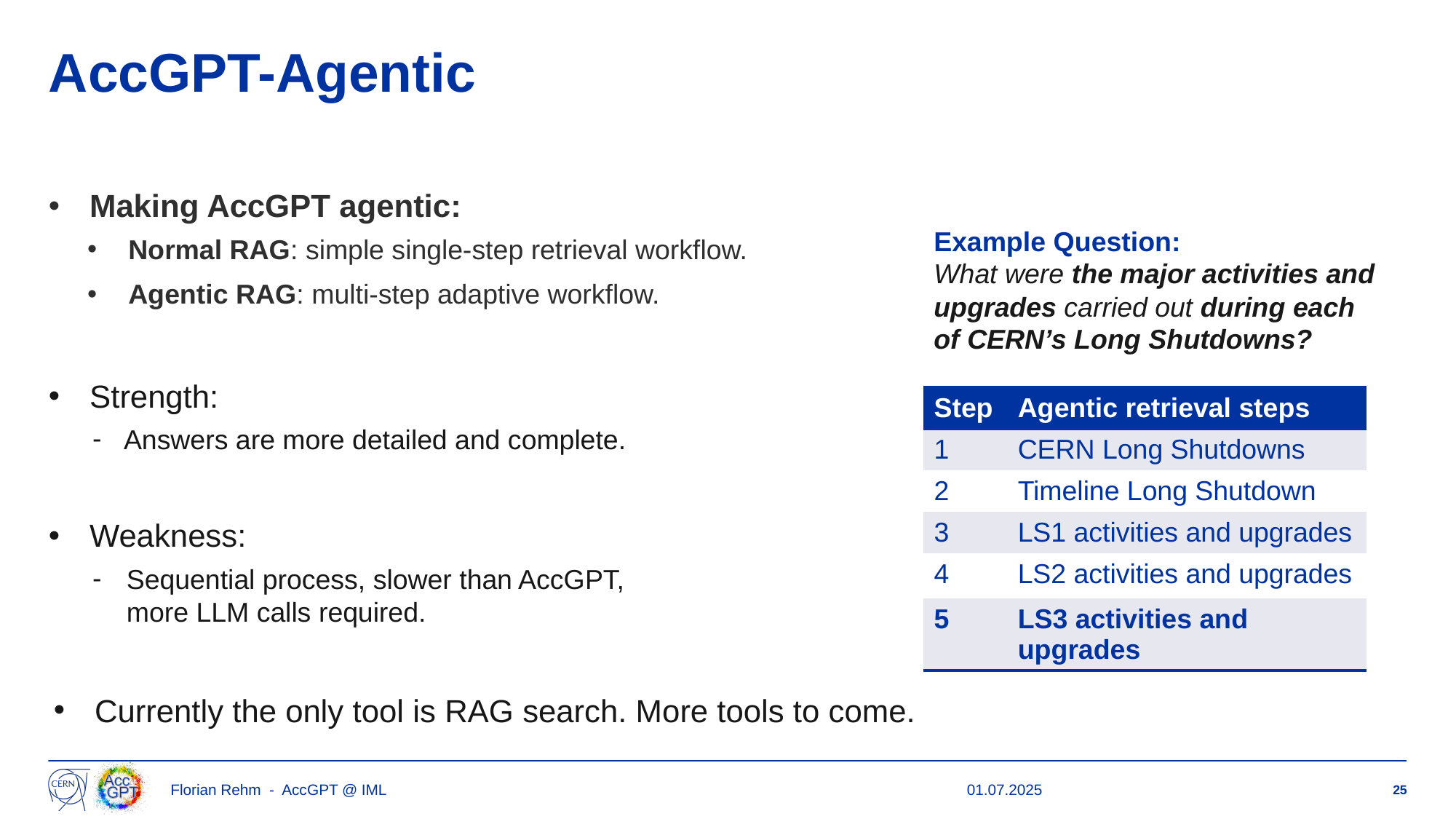

# AccGPT-Agentic
Making AccGPT agentic:
Normal RAG: simple single-step retrieval workflow.
Agentic RAG: multi-step adaptive workflow.

Strength:
Answers are more detailed and complete.

Weakness:
Sequential process, slower than AccGPT,
more LLM calls required.

Currently the only tool is RAG search. More tools to come.

Example Question:
What were the major activities and upgrades carried out during each of CERN’s Long Shutdowns?
| Step | Agentic retrieval steps |
| --- | --- |
| 1 | CERN Long Shutdowns |
| 2 | Timeline Long Shutdown |
| 3 | LS1 activities and upgrades |
| 4 | LS2 activities and upgrades |
| 5 | LS3 activities and upgrades |
Florian Rehm  -  AccGPT @ IML
01.07.2025
25